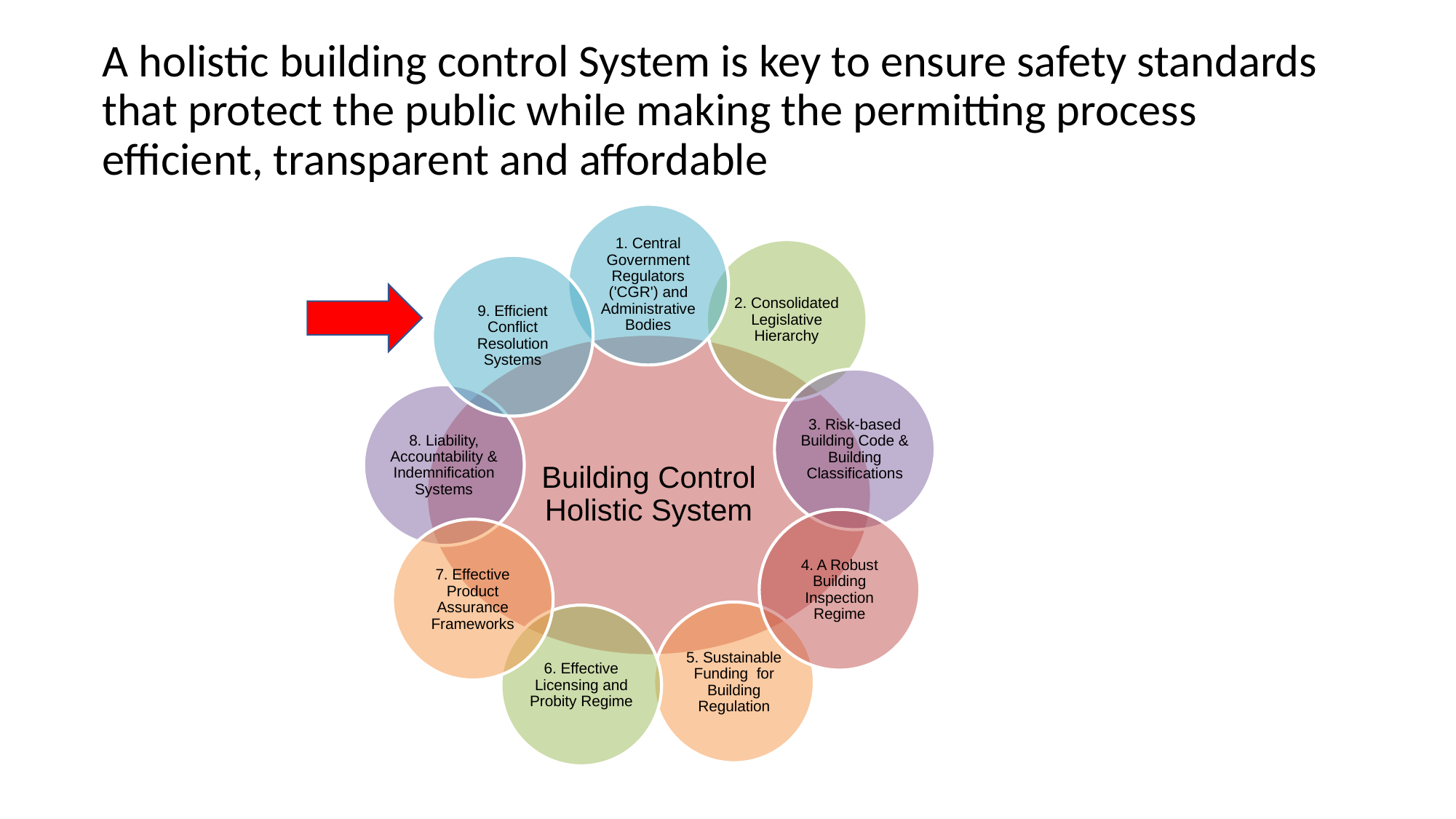

# A holistic building control System is key to ensure safety standards that protect the public while making the permitting process efficient, transparent and affordable
Building Control Holistic System
2. Consolidated Legislative Hierarchy
3. Risk-based Building Code & Building Classifications
1. Central Government Regulators ('CGR') and Administrative Bodies
5. Sustainable Funding  for Building Regulation
4. A Robust Building Inspection Regime
6. Effective Licensing and Probity Regime
8. Liability, Accountability & Indemnification Systems
9. Efficient Conflict Resolution Systems
7. Effective Product Assurance Frameworks